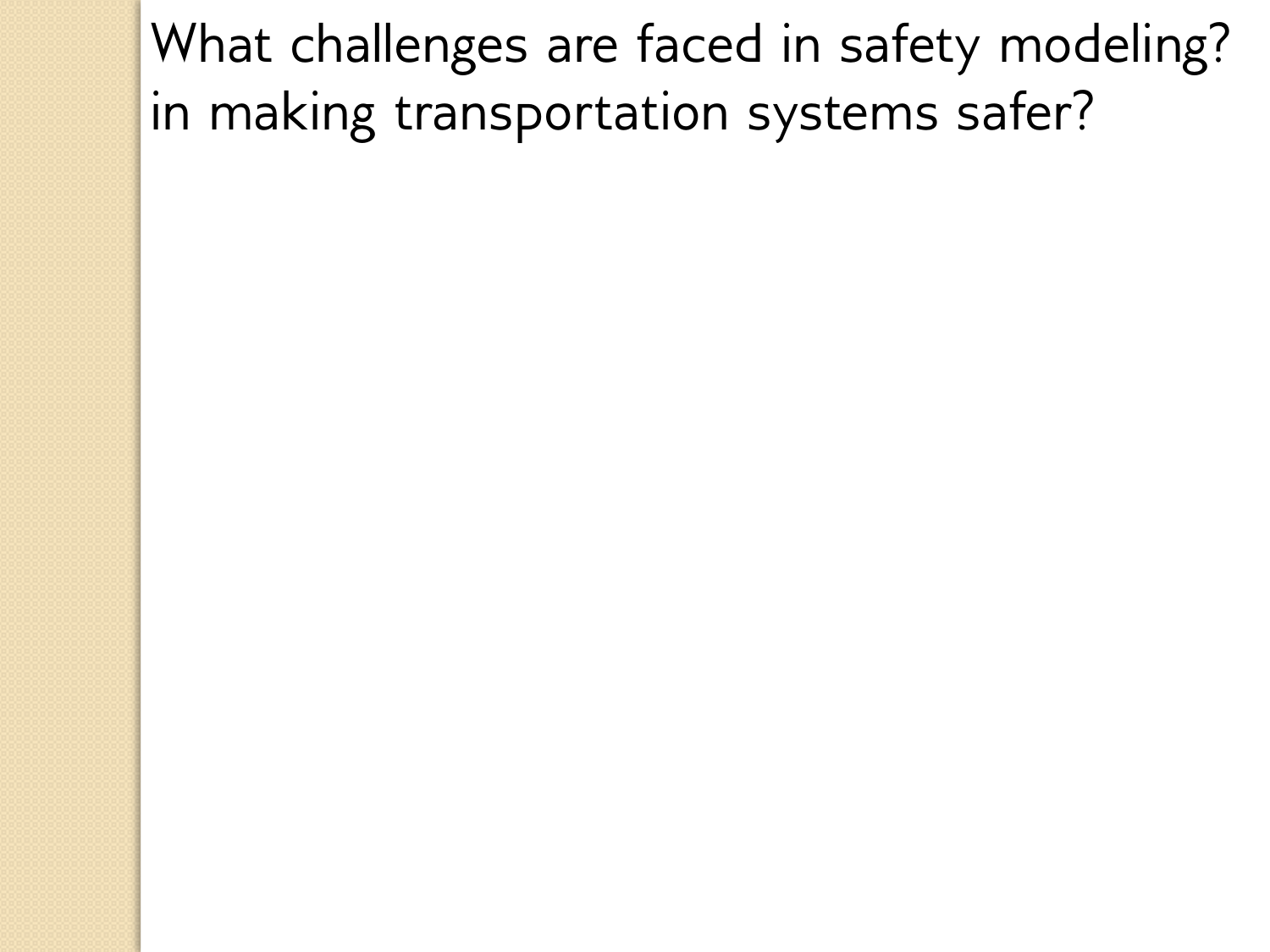

What challenges are faced in safety modeling?
in making transportation systems safer?